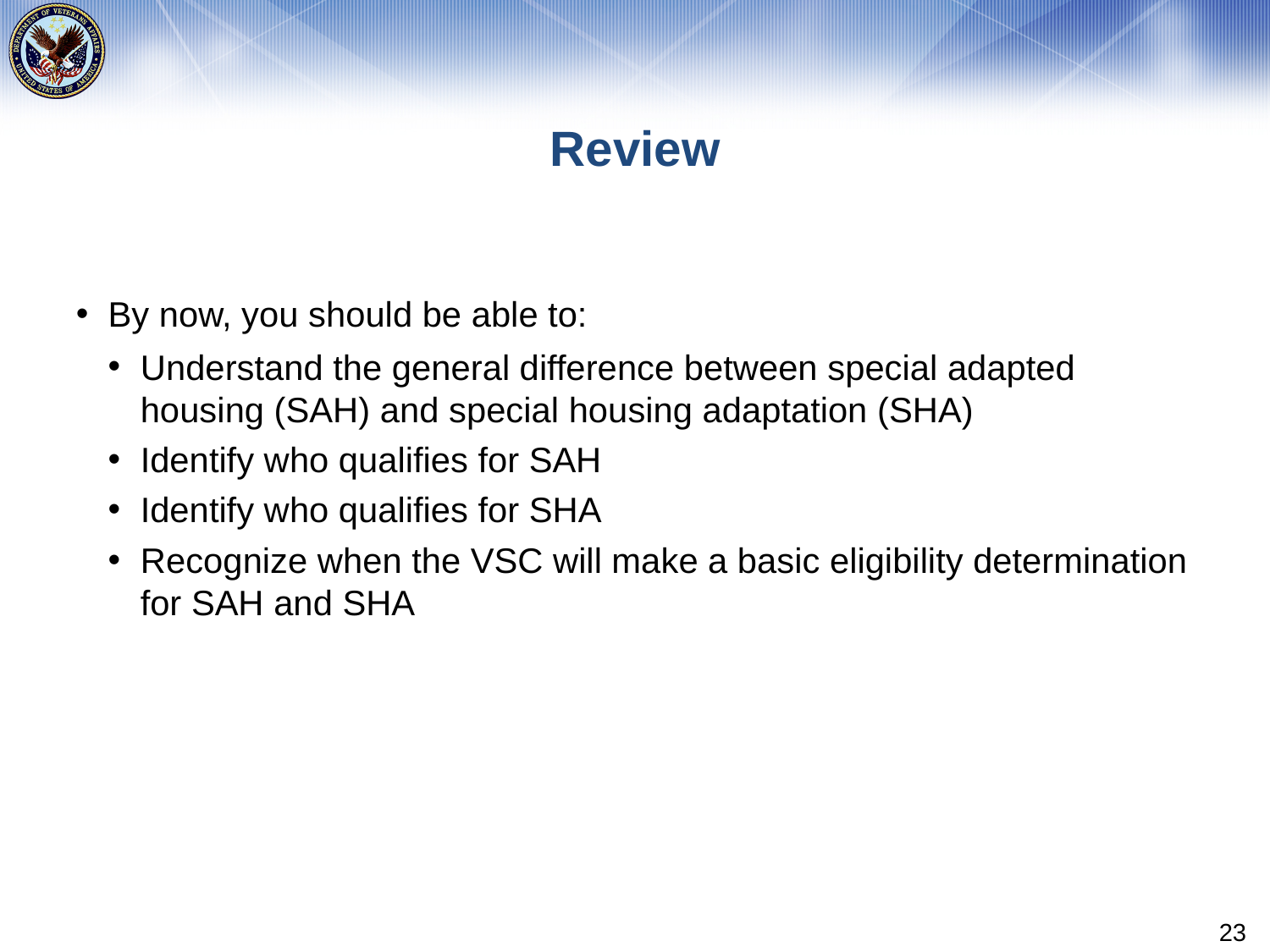

# Review
By now, you should be able to:
Understand the general difference between special adapted housing (SAH) and special housing adaptation (SHA)
Identify who qualifies for SAH
Identify who qualifies for SHA
Recognize when the VSC will make a basic eligibility determination for SAH and SHA

23